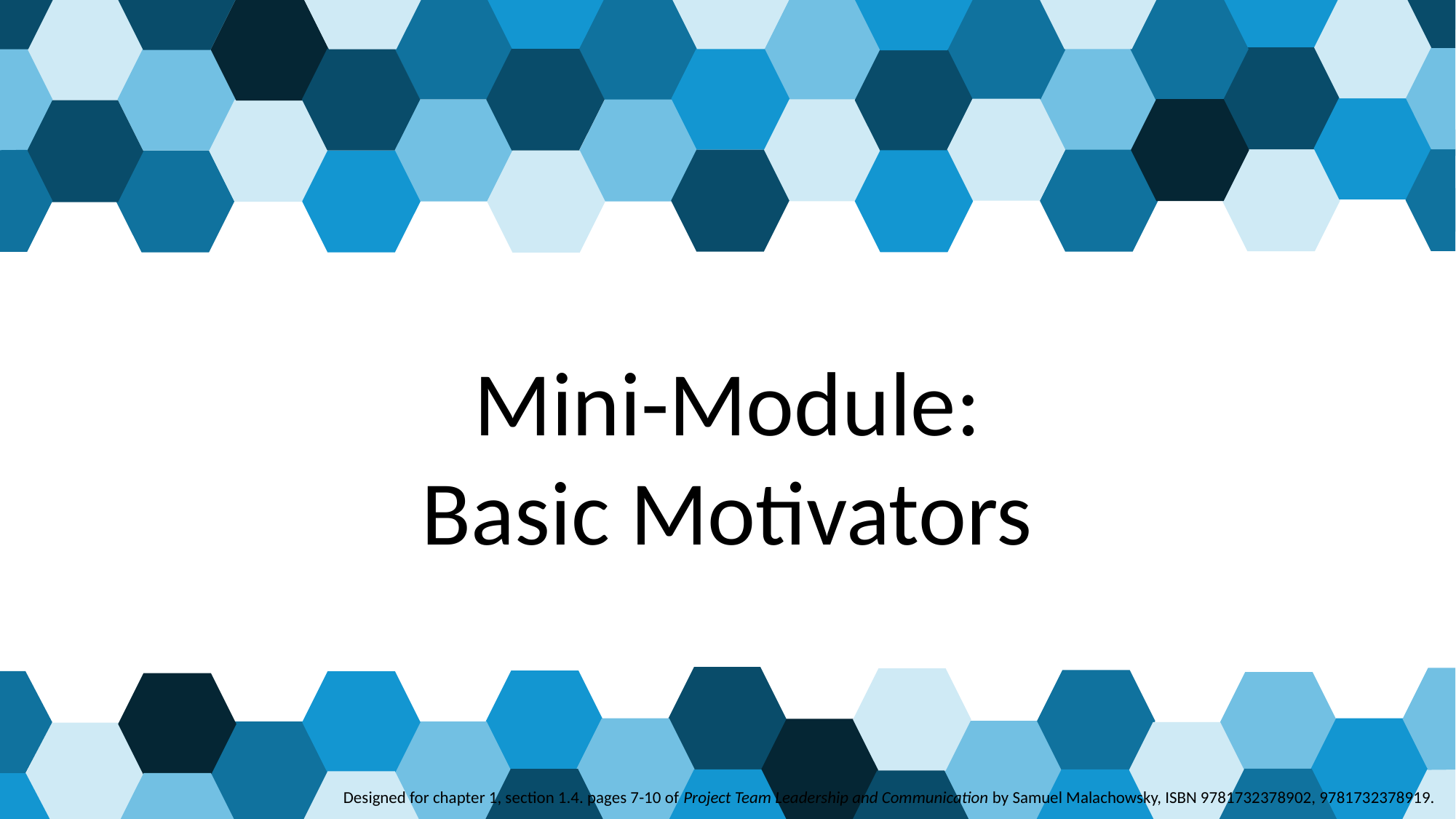

# Mini-Module: Basic Motivators
 Designed for chapter 1, section 1.4. pages 7-10 of Project Team Leadership and Communication by Samuel Malachowsky, ISBN 9781732378902, 9781732378919.